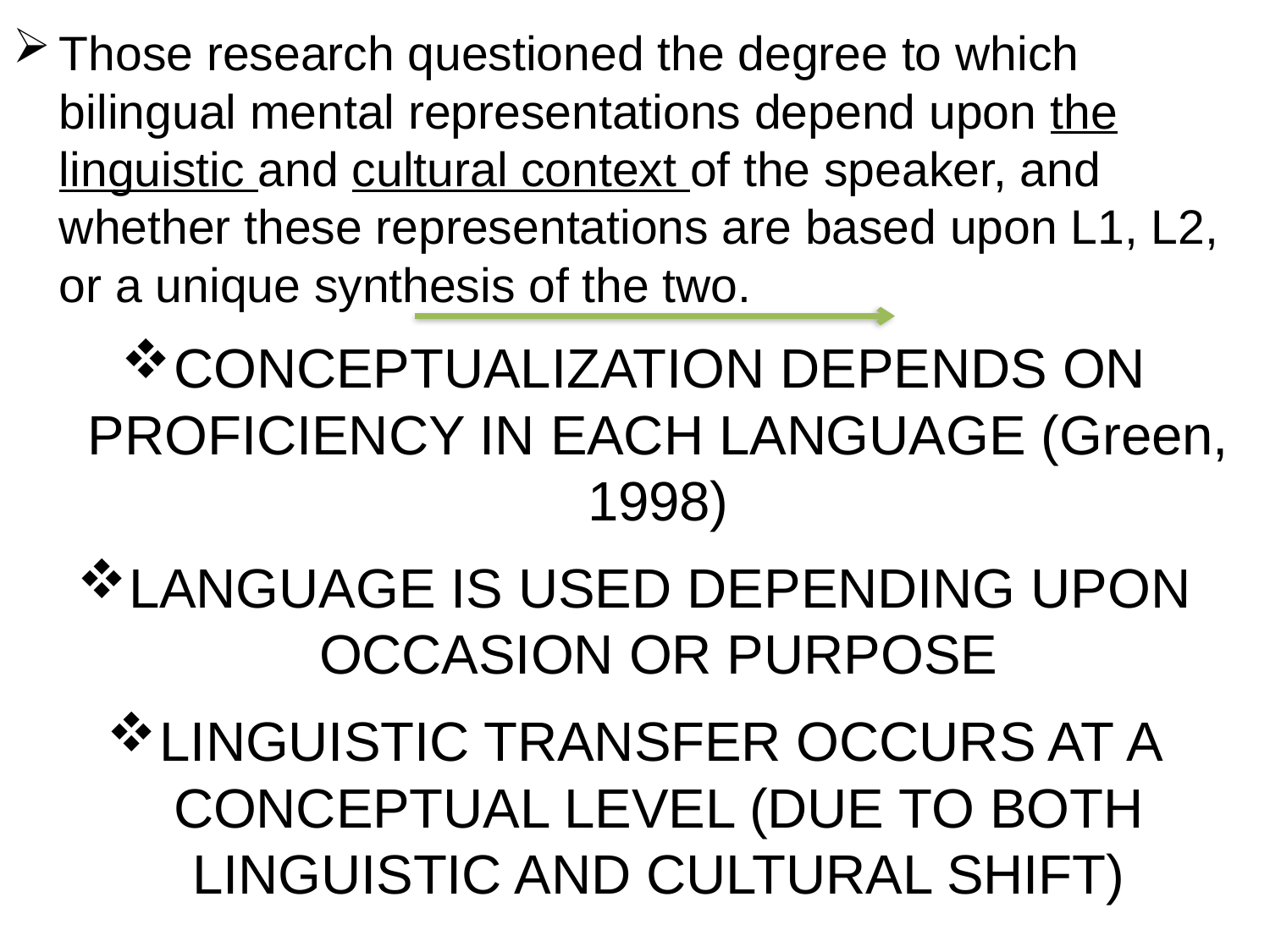

Those research questioned the degree to which bilingual mental representations depend upon the linguistic and cultural context of the speaker, and whether these representations are based upon L1, L2, or a unique synthesis of the two.
CONCEPTUALIZATION DEPENDS ON PROFICIENCY IN EACH LANGUAGE (Green, 1998)
LANGUAGE IS USED DEPENDING UPON OCCASION OR PURPOSE
LINGUISTIC TRANSFER OCCURS AT A CONCEPTUAL LEVEL (DUE TO BOTH LINGUISTIC AND CULTURAL SHIFT)